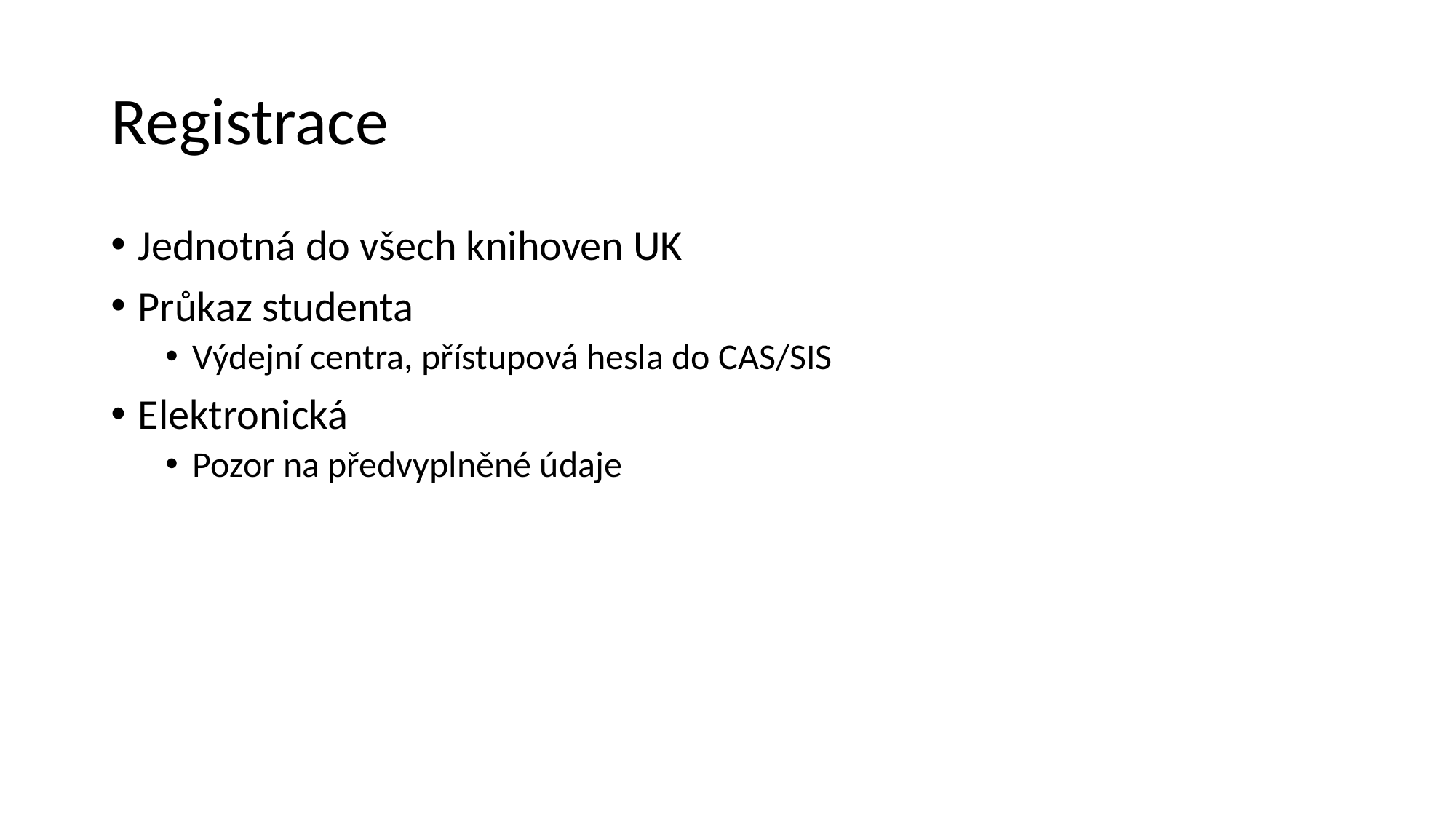

# Registrace
Jednotná do všech knihoven UK
Průkaz studenta
Výdejní centra, přístupová hesla do CAS/SIS
Elektronická
Pozor na předvyplněné údaje